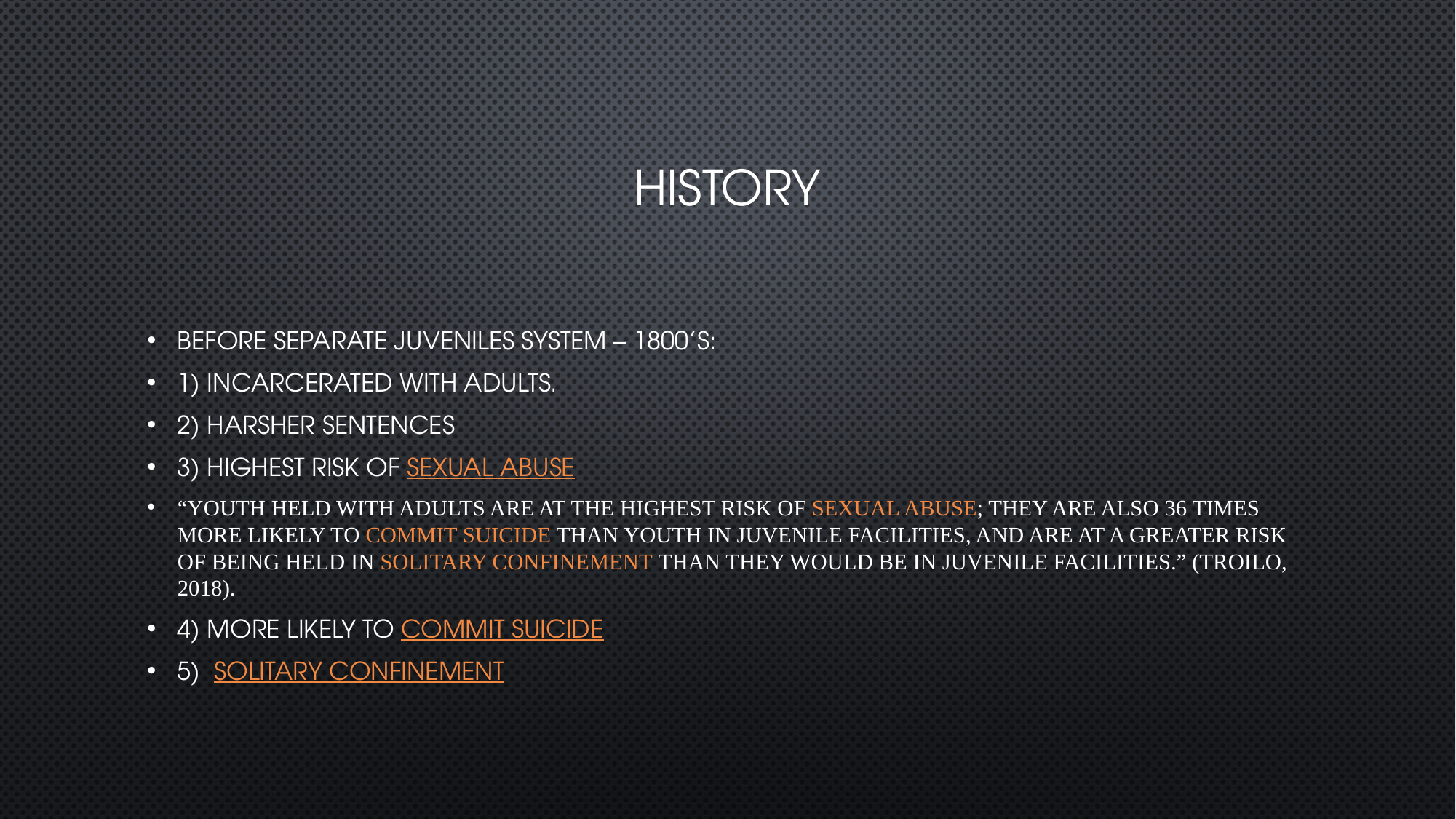

# History
Before separate Juveniles system – 1800’s:
1) incarcerated with adults.
2) harsher sentences
3) highest risk of sexual abuse
“youth held with adults are at the highest risk of sexual abuse; they are also 36 times more likely to commit suicide than youth in juvenile facilities, and are at a greater risk of being held in solitary confinement than they would be in juvenile facilities.” (Troilo, 2018).
4) more likely to commit suicide
5)  solitary confinement